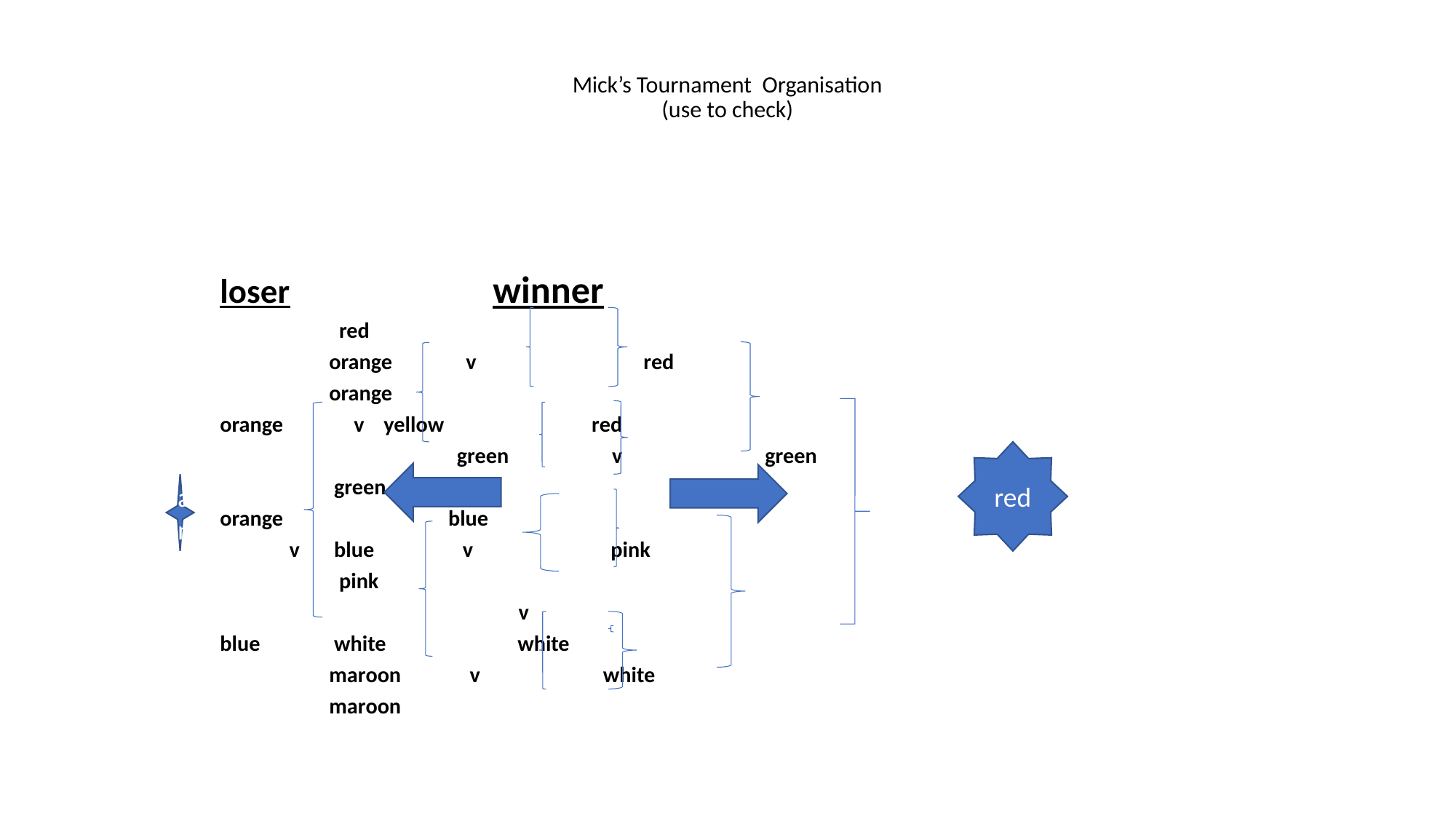

# Mick’s Tournament  Organisation (use to check)

		loser				winner
				  red
                            		orange               v                                  red
				orange
		orange	     v	yellow 		         red
                          		                          green                     v                             green
				 green
                 	orange		 	  blue
                            	   v	 blue                  v                            pink
				  pink
                                                                                   v
		blue		 white  		     white
                             		maroon              v                         white
				maroon

red

O#ange